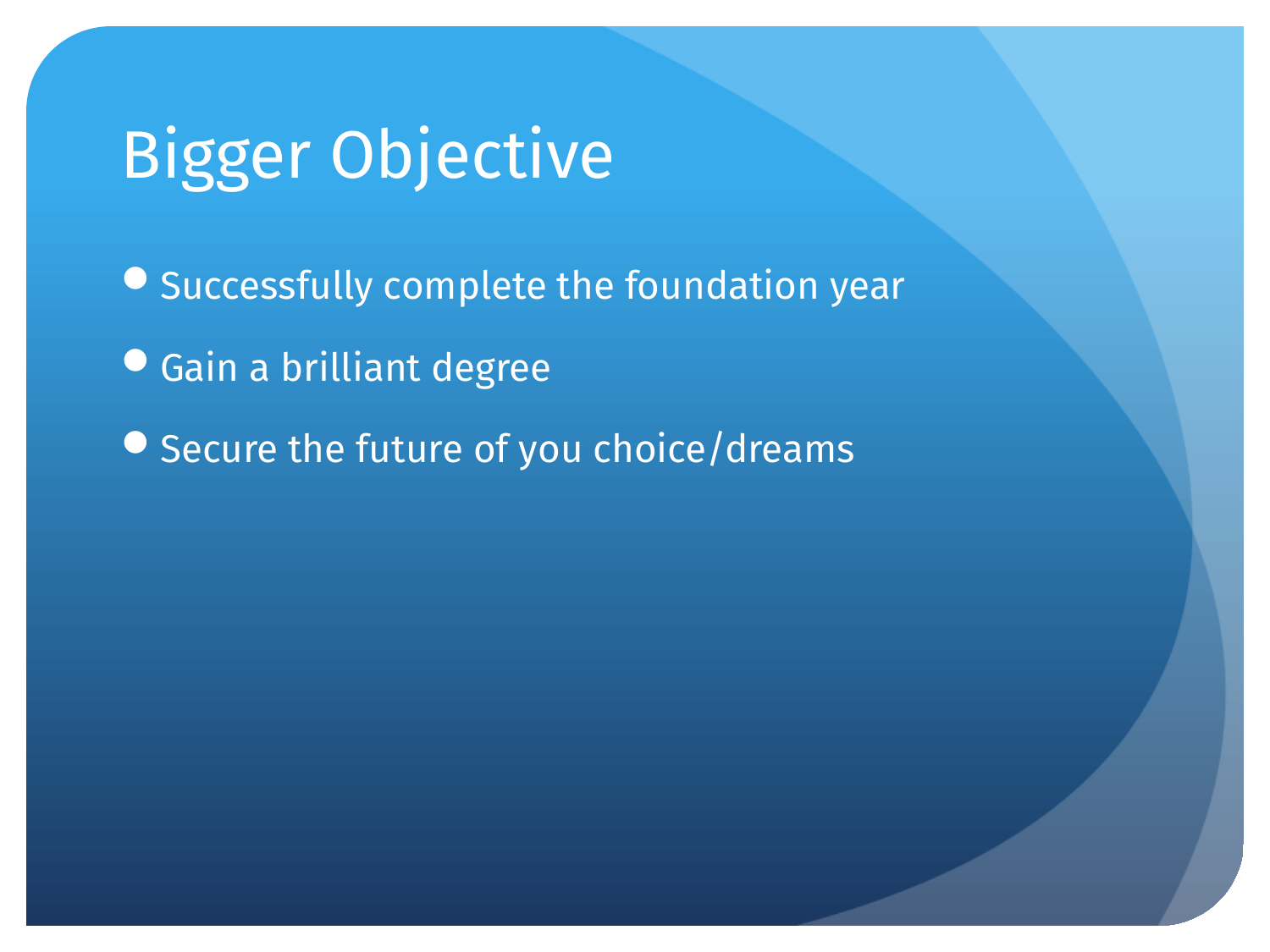

# Bigger Objective
Successfully complete the foundation year
Gain a brilliant degree
Secure the future of you choice/dreams